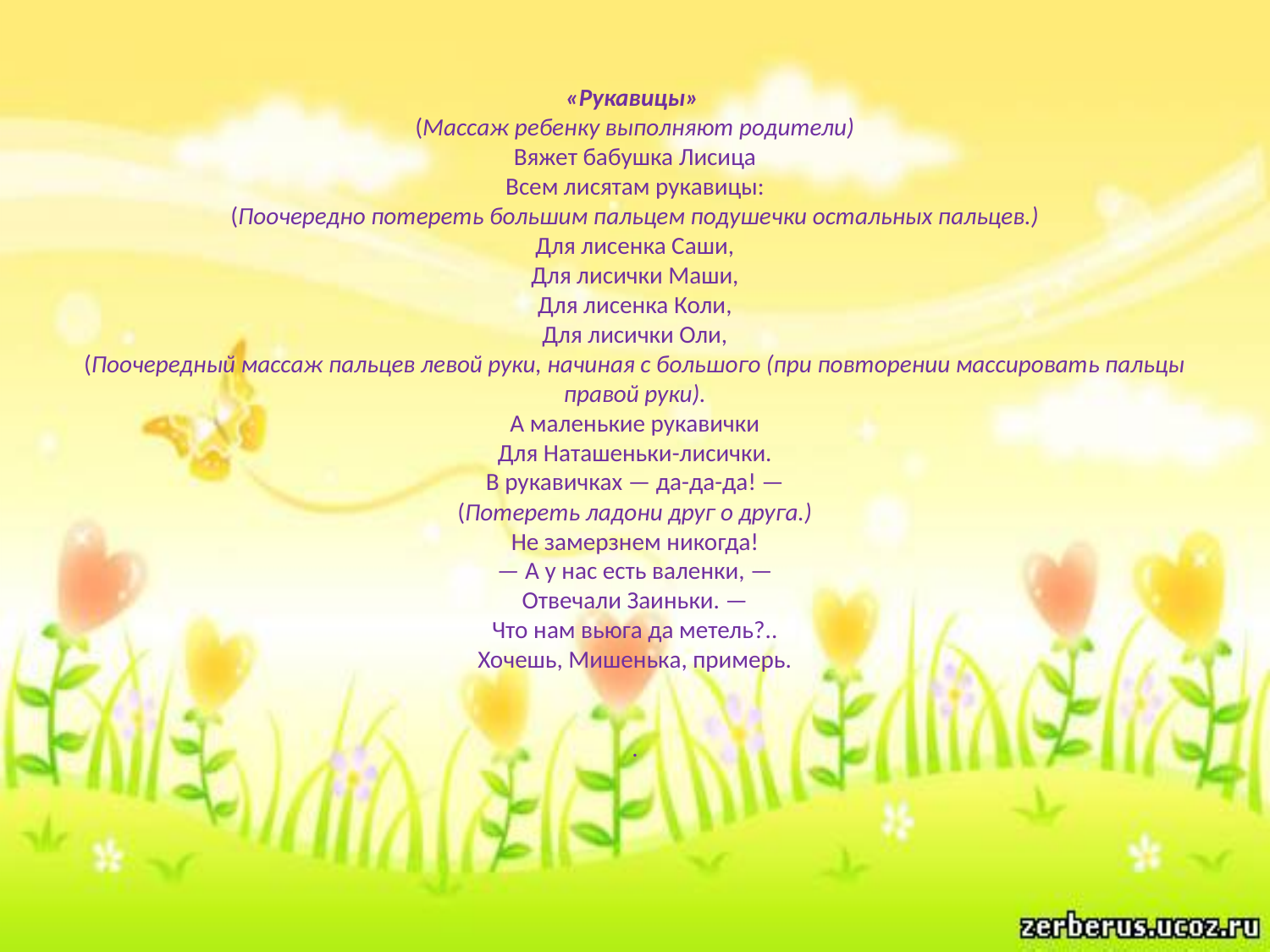

# «Рукавицы»  (Массаж ребенку выполняют родители) Вяжет бабушка Лисица Всем лисятам рукавицы: (Поочередно потереть большим пальцем подушечки остальных пальцев.) Для лисенка Саши, Для лисички Маши, Для лисенка Коли, Для лисички Оли, (Поочередный массаж пальцев левой руки, начиная с большого (при повторении массировать пальцы правой руки). А маленькие рукавички Для Наташеньки-лисички. В рукавичках — да-да-да! — (Потереть ладони друг о друга.) Не замерзнем никогда! — А у нас есть валенки, — Отвечали Заиньки. — Что нам вьюга да метель?.. Хочешь, Мишенька, примерь. .